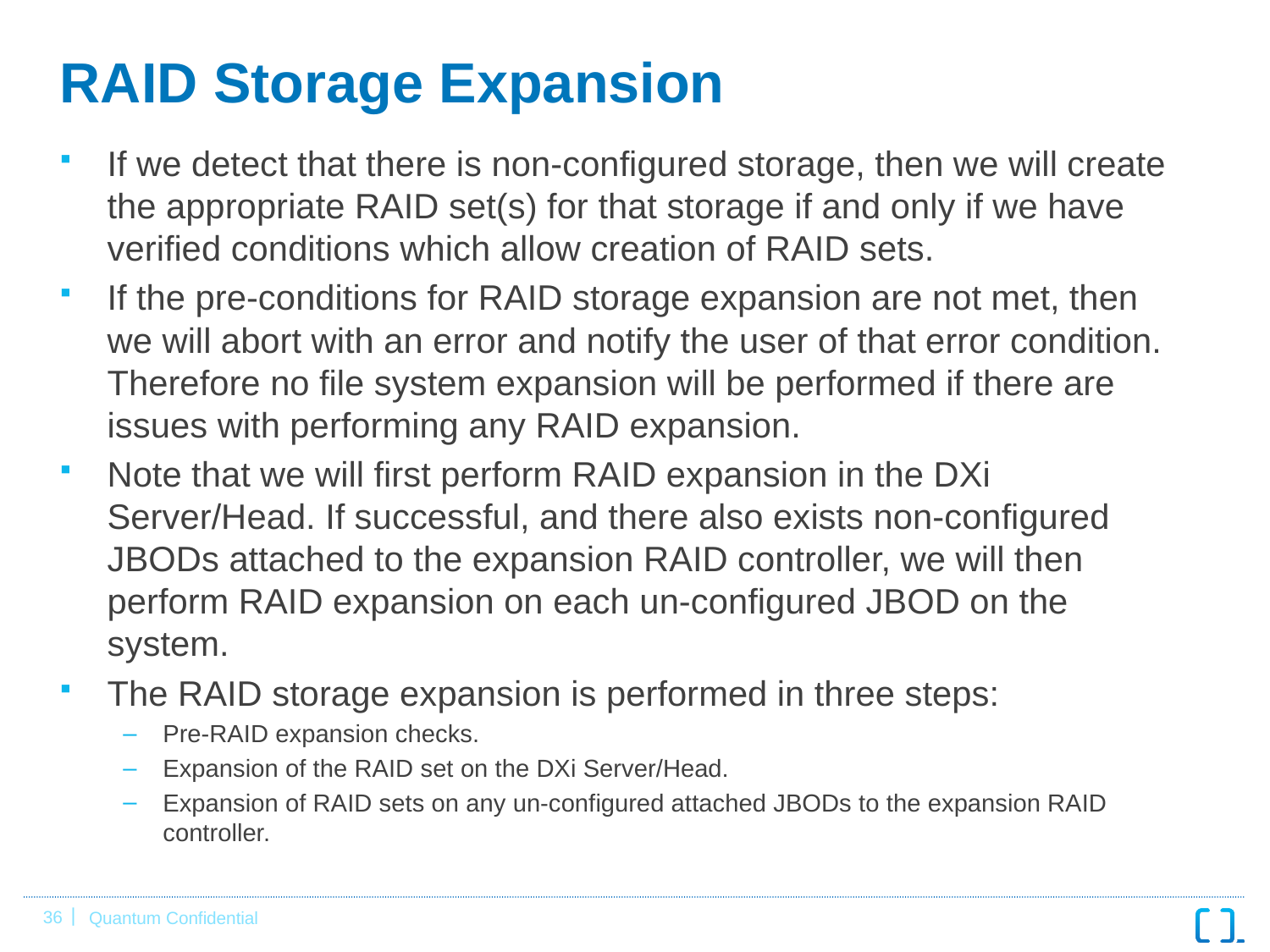

# RAID Storage Expansion
If we detect that there is non-configured storage, then we will create the appropriate RAID set(s) for that storage if and only if we have verified conditions which allow creation of RAID sets.
If the pre-conditions for RAID storage expansion are not met, then we will abort with an error and notify the user of that error condition.  Therefore no file system expansion will be performed if there are issues with performing any RAID expansion.
Note that we will first perform RAID expansion in the DXi Server/Head. If successful, and there also exists non-configured JBODs attached to the expansion RAID controller, we will then perform RAID expansion on each un-configured JBOD on the system.
The RAID storage expansion is performed in three steps:
Pre-RAID expansion checks.
Expansion of the RAID set on the DXi Server/Head.
Expansion of RAID sets on any un-configured attached JBODs to the expansion RAID controller.